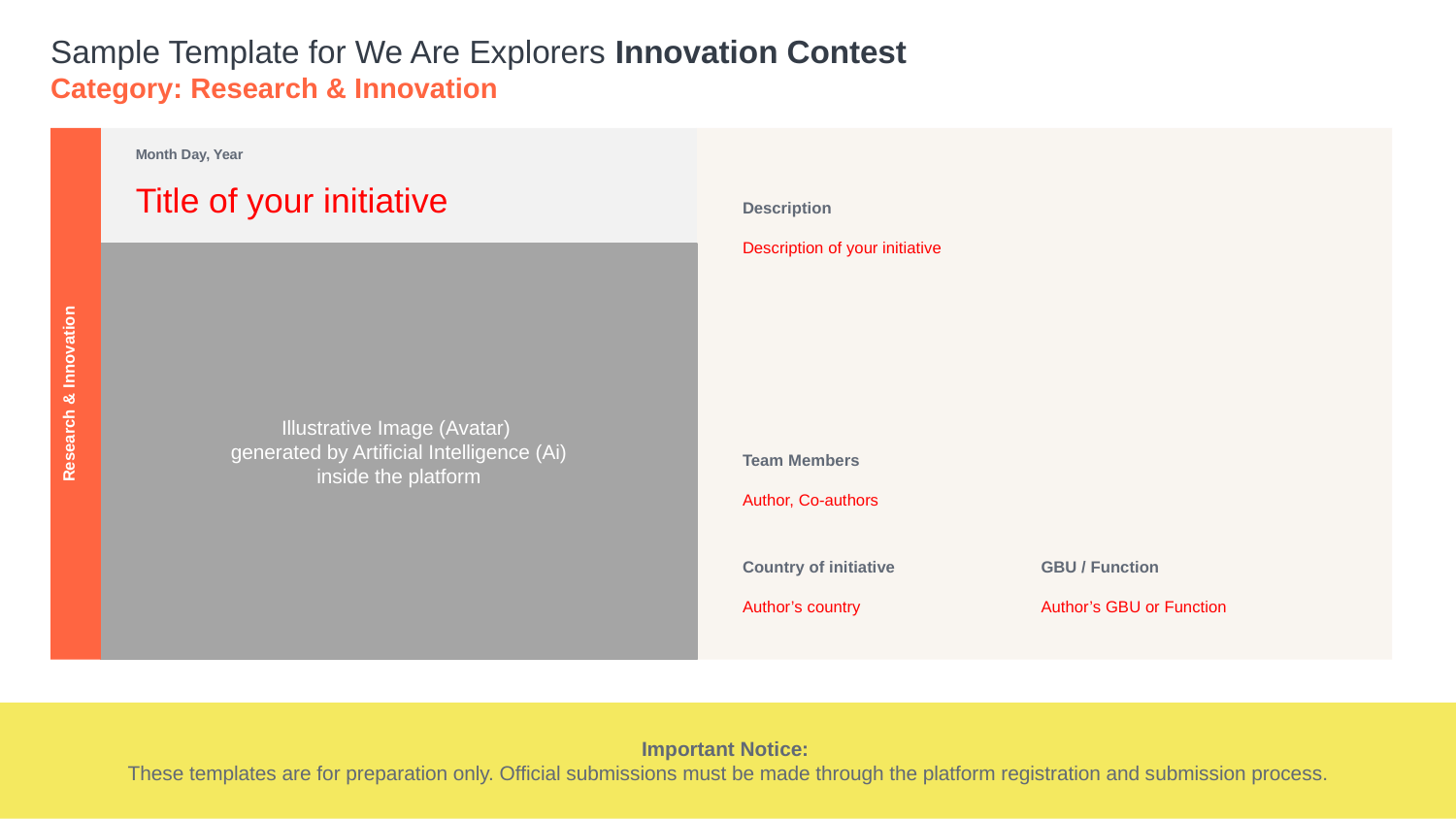

Sample Template for We Are Explorers Innovation Contest
Category: Research & Innovation

Month Day, Year
Title of your initiative
Description
Description of your initiative
Illustrative Image (Avatar)
generated by Artificial Intelligence (Ai)
inside the platform
Research & Innovation
Team Members
Author, Co-authors
Country of initiative
Author’s country
GBU / Function
Author’s GBU or Function
Important Notice:
These templates are for preparation only. Official submissions must be made through the platform registration and submission process.